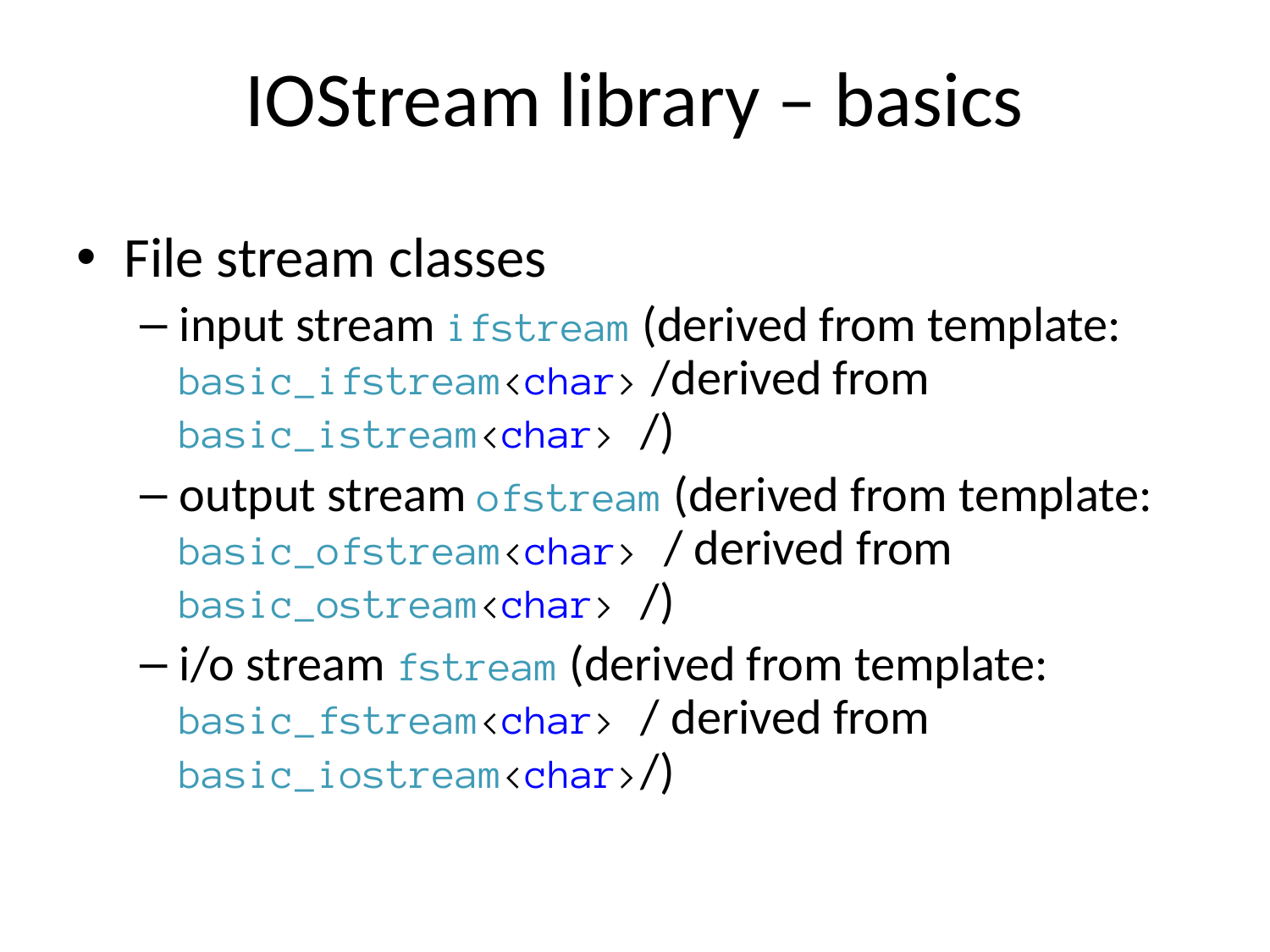

# IOStream library – basics
File stream classes
input stream ifstream (derived from template: basic_ifstream<char> /derived from basic_istream<char> /)
output stream ofstream (derived from template: basic_ofstream<char> / derived from basic_ostream<char> /)
i/o stream fstream (derived from template: basic_fstream<char> / derived from basic_iostream<char>/)